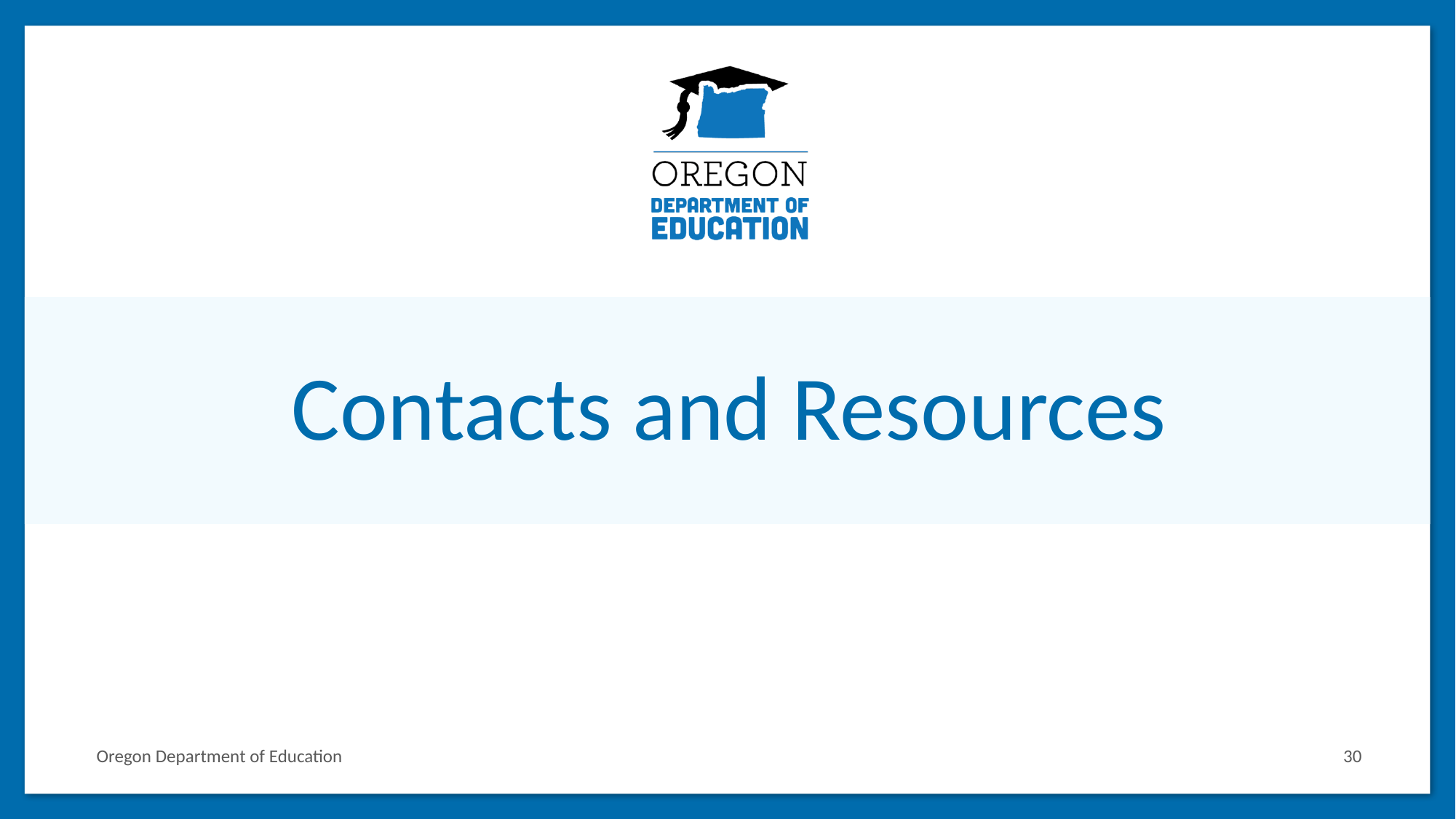

# Contacts and Resources
Oregon Department of Education
30